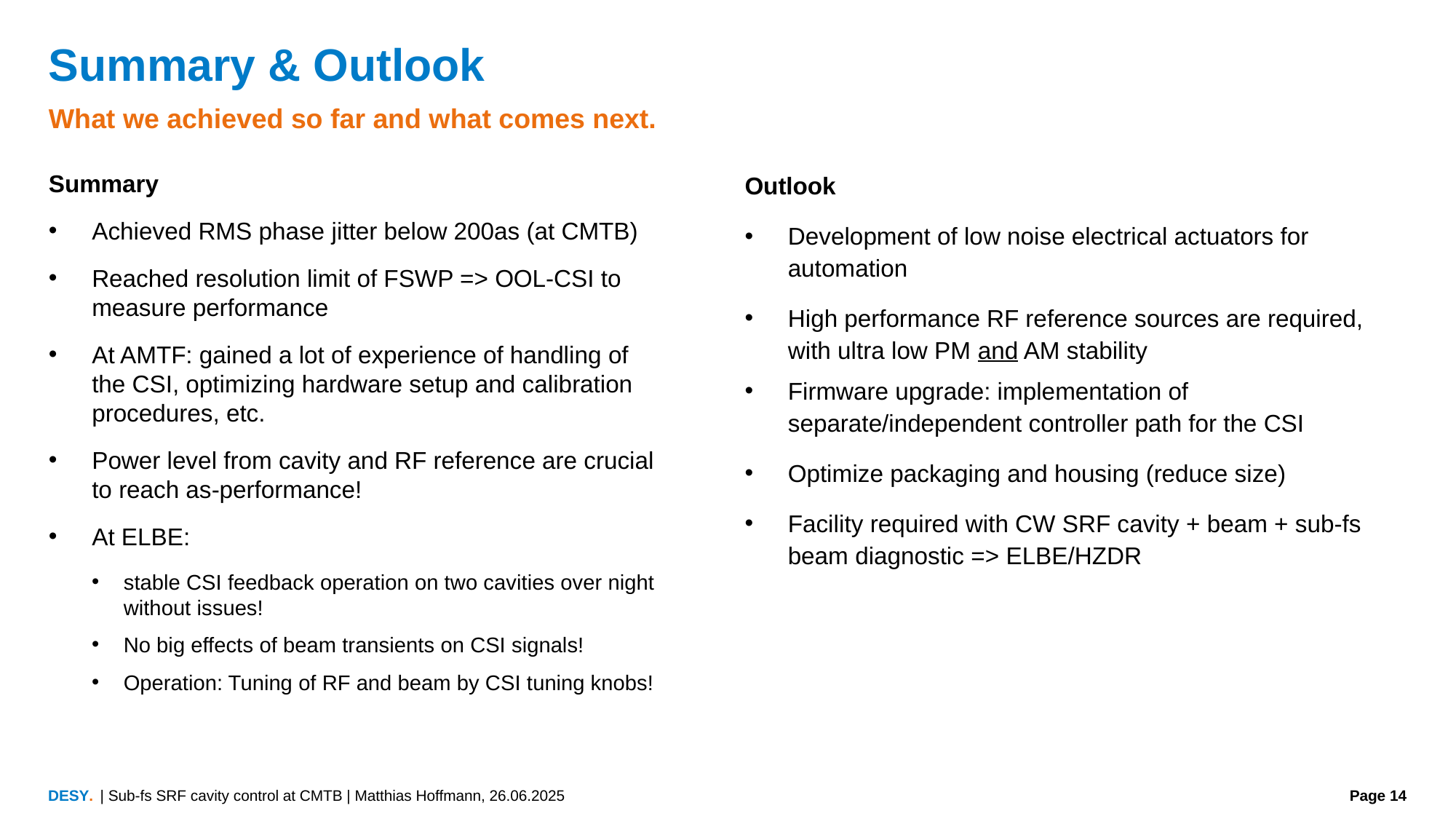

# Summary & Outlook
What we achieved so far and what comes next.
Outlook
Development of low noise electrical actuators for automation
High performance RF reference sources are required, with ultra low PM and AM stability
Firmware upgrade: implementation of separate/independent controller path for the CSI
Optimize packaging and housing (reduce size)
Facility required with CW SRF cavity + beam + sub-fs beam diagnostic => ELBE/HZDR
Summary
Achieved RMS phase jitter below 200as (at CMTB)
Reached resolution limit of FSWP => OOL-CSI to measure performance
At AMTF: gained a lot of experience of handling of the CSI, optimizing hardware setup and calibration procedures, etc.
Power level from cavity and RF reference are crucial to reach as-performance!
At ELBE:
stable CSI feedback operation on two cavities over night without issues!
No big effects of beam transients on CSI signals!
Operation: Tuning of RF and beam by CSI tuning knobs!

| Sub-fs SRF cavity control at CMTB | Matthias Hoffmann, 26.06.2025